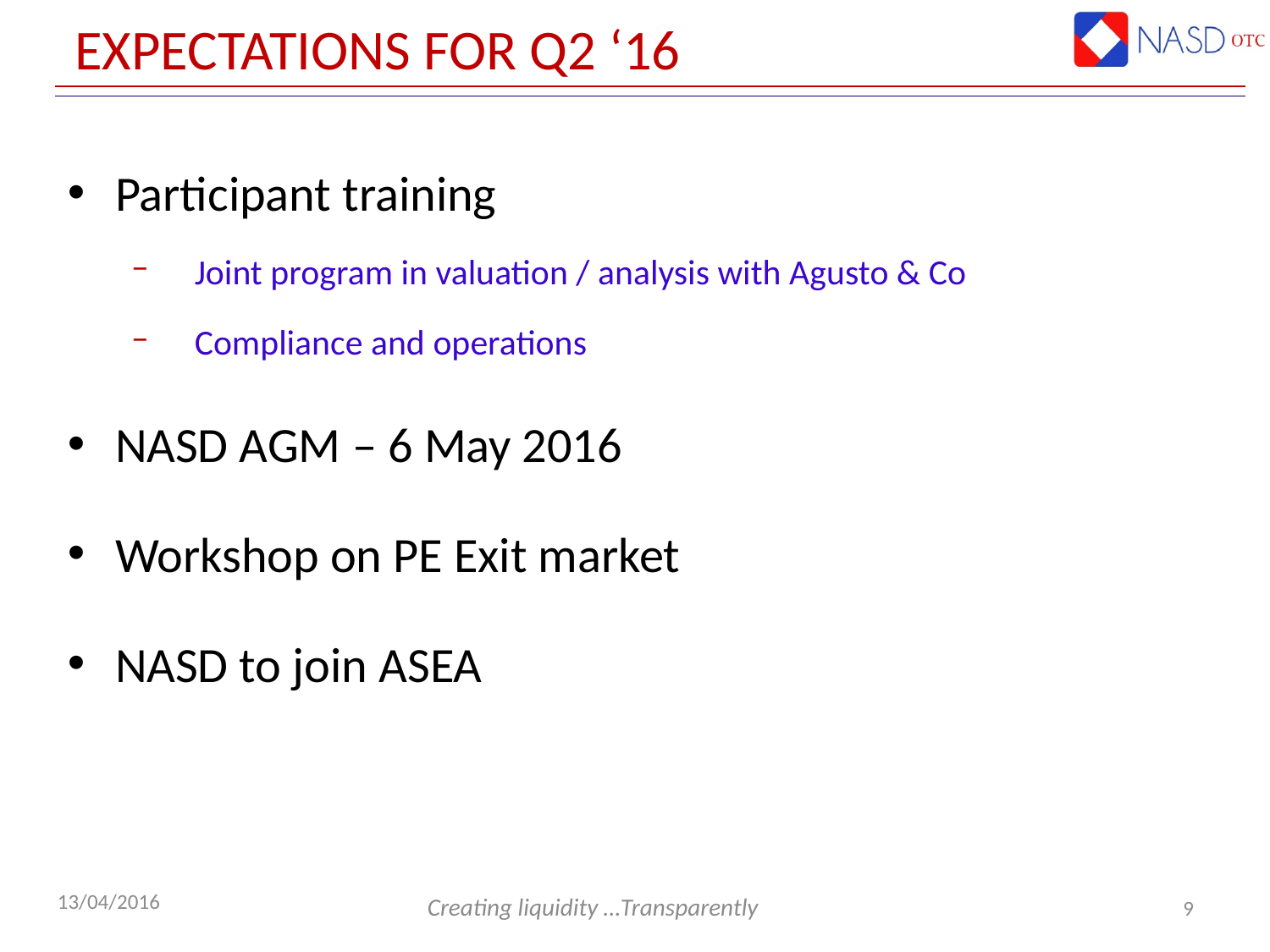

# Expectations for Q2 ‘16
Participant training
Joint program in valuation / analysis with Agusto & Co
Compliance and operations
NASD AGM – 6 May 2016
Workshop on PE Exit market
NASD to join ASEA
9